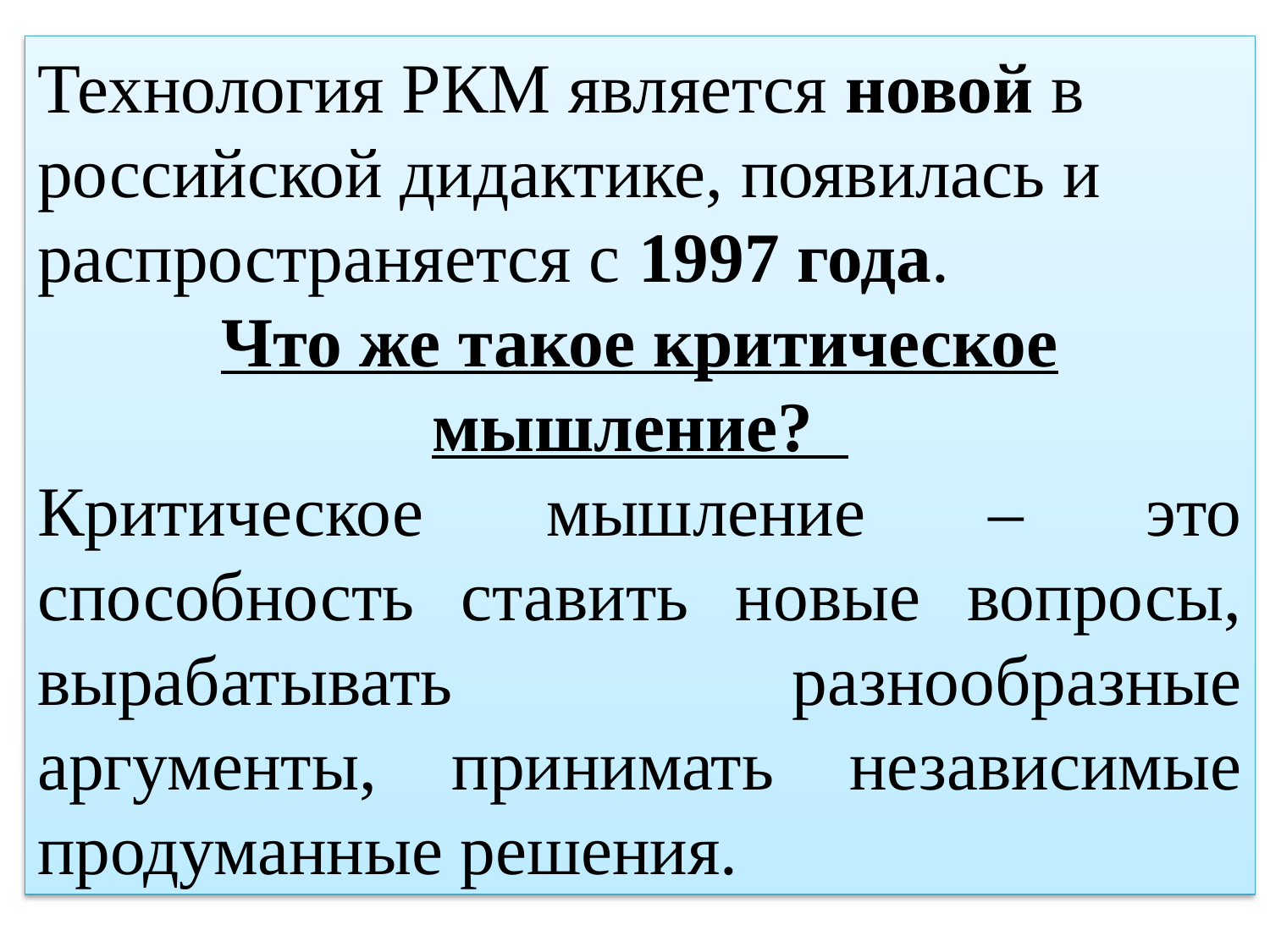

Технология РКМ является новой в российской дидактике, появилась и распространяется с 1997 года.
Что же такое критическое мышление?
Критическое мышление – это способность ставить новые вопросы, вырабатывать разнообразные аргументы, принимать независимые продуманные решения.